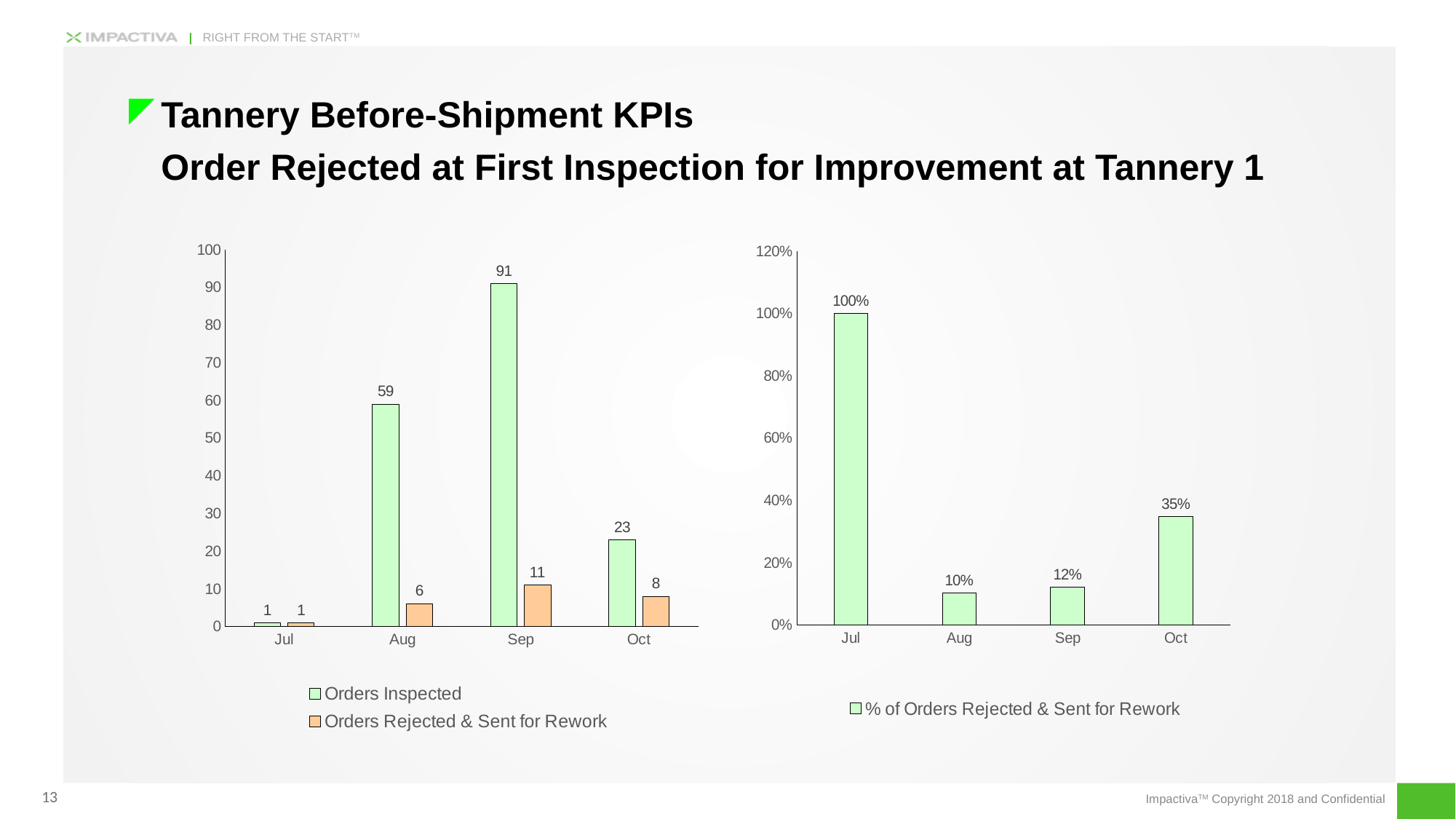

Tannery Before-Shipment KPIs
Order Rejected at First Inspection for Improvement at Tannery 1

### Chart

| Category | Orders Inspected | Orders Rejected & Sent for Rework |
|---|---|---|
| Jul | 1.0 | 1.0 |
| Aug | 59.0 | 6.0 |
| Sep | 91.0 | 11.0 |
| Oct | 23.0 | 8.0 |

[unsupported chart]